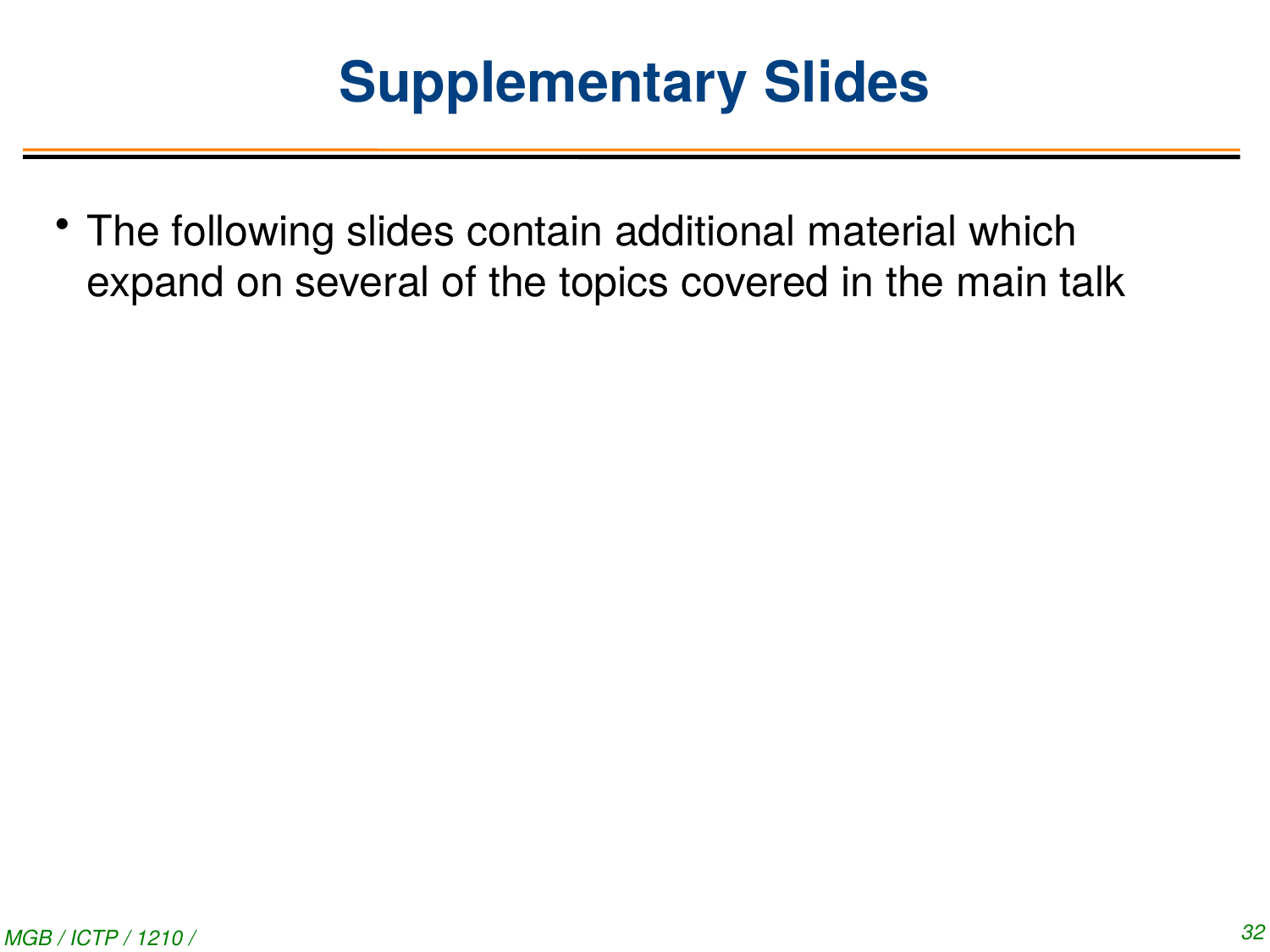

# Supplementary Slides
The following slides contain additional material which expand on several of the topics covered in the main talk
32
MGB / ICTP / 1210 / #3